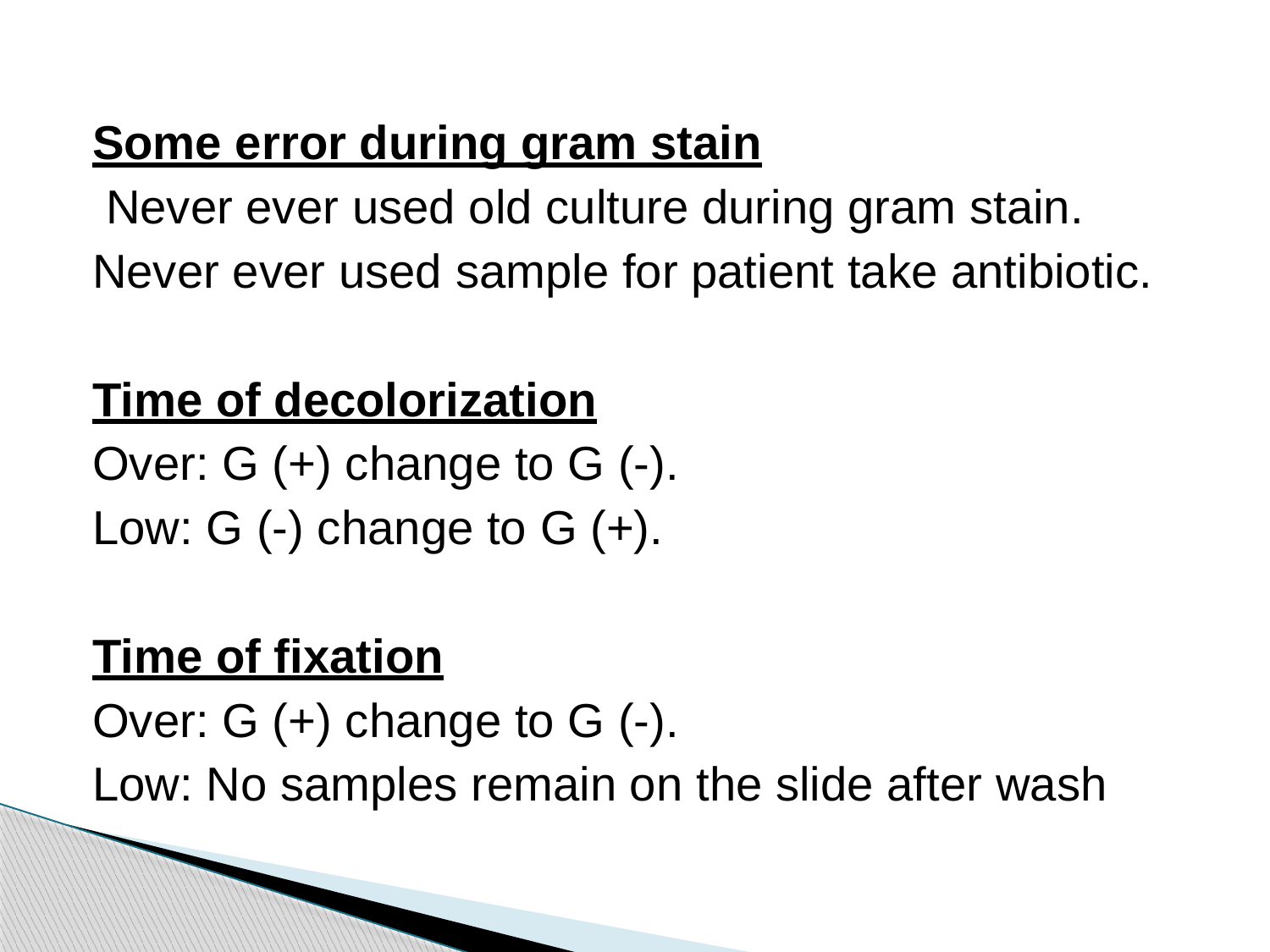

Some error during gram stain
 Never ever used old culture during gram stain.
Never ever used sample for patient take antibiotic.

Time of decolorization
Over: G (+) change to G (-).
Low: G (-) change to G (+).

Time of fixation
Over: G (+) change to G (-).
Low: No samples remain on the slide after wash